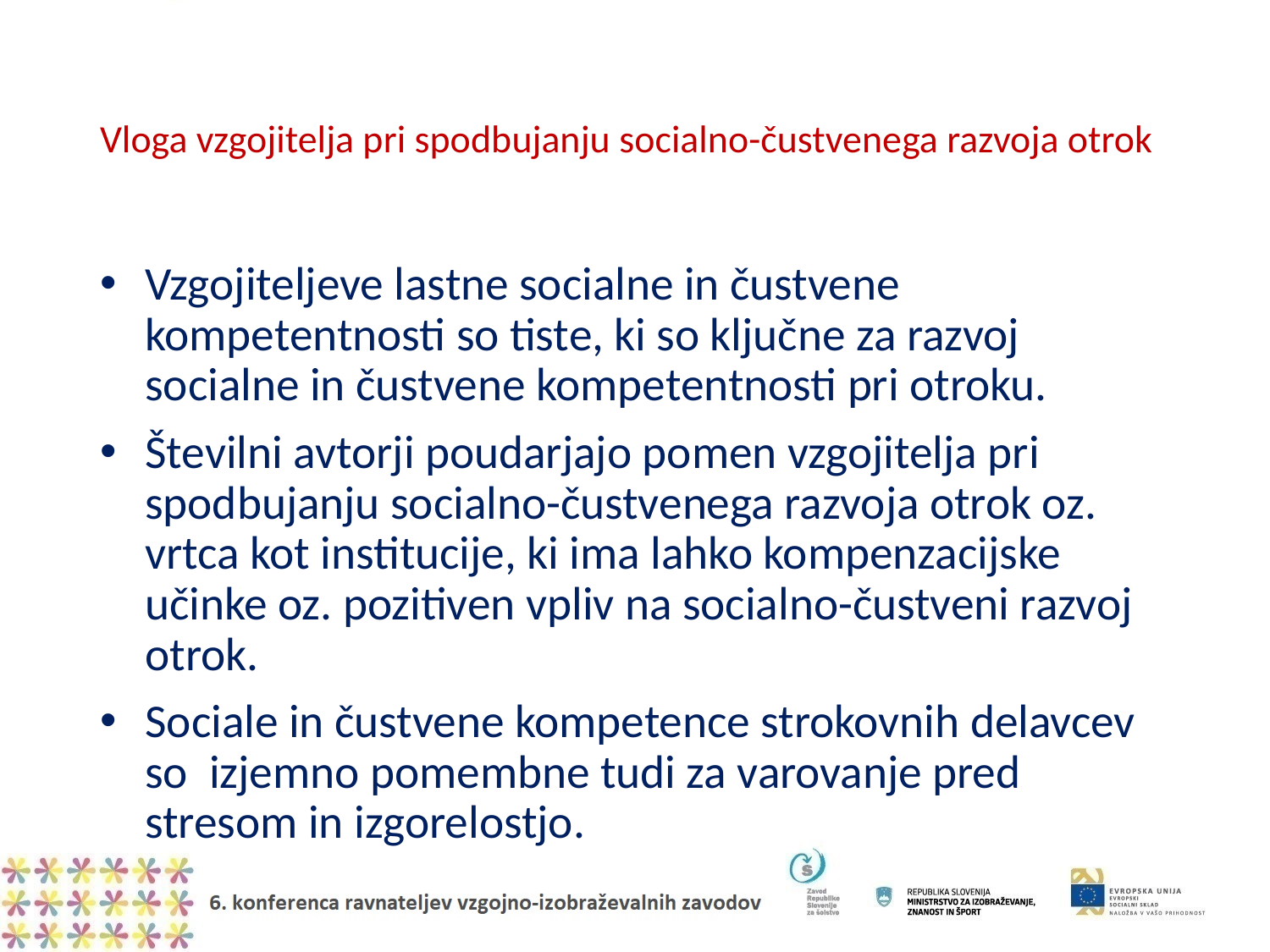

# Vloga vzgojitelja pri spodbujanju socialno-čustvenega razvoja otrok
Vzgojiteljeve lastne socialne in čustvene kompetentnosti so tiste, ki so ključne za razvoj socialne in čustvene kompetentnosti pri otroku.
Številni avtorji poudarjajo pomen vzgojitelja pri spodbujanju socialno-čustvenega razvoja otrok oz. vrtca kot institucije, ki ima lahko kompenzacijske učinke oz. pozitiven vpliv na socialno-čustveni razvoj otrok.
Sociale in čustvene kompetence strokovnih delavcev so  izjemno pomembne tudi za varovanje pred stresom in izgorelostjo.